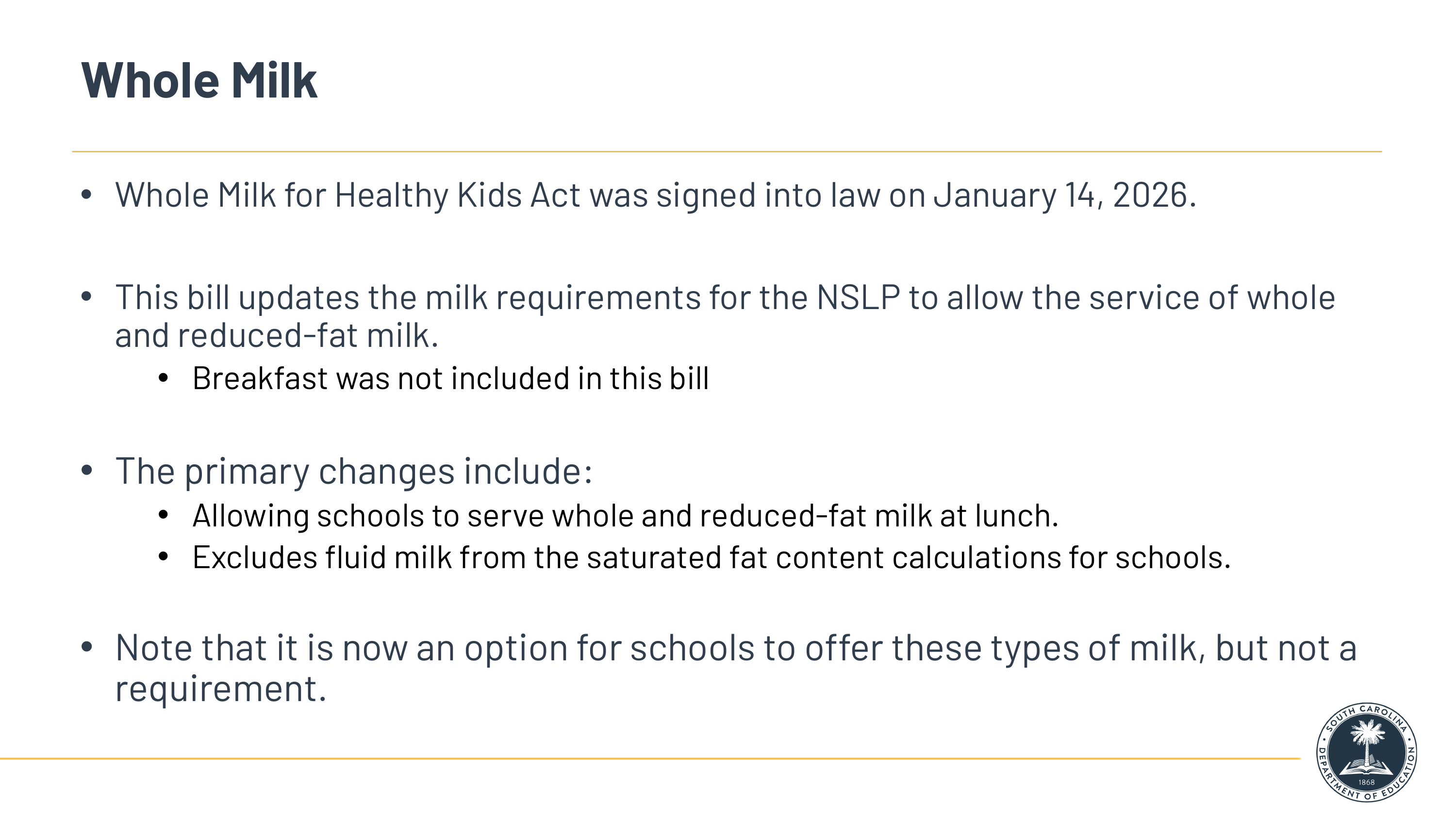

# Whole Milk
Whole Milk for Healthy Kids Act was signed into law on January 14, 2026.

This bill updates the milk requirements for the NSLP to allow the service of whole and reduced-fat milk.
Breakfast was not included in this bill

The primary changes include:
Allowing schools to serve whole and reduced-fat milk at lunch.
Excludes fluid milk from the saturated fat content calculations for schools.

Note that it is now an option for schools to offer these types of milk, but not a requirement.